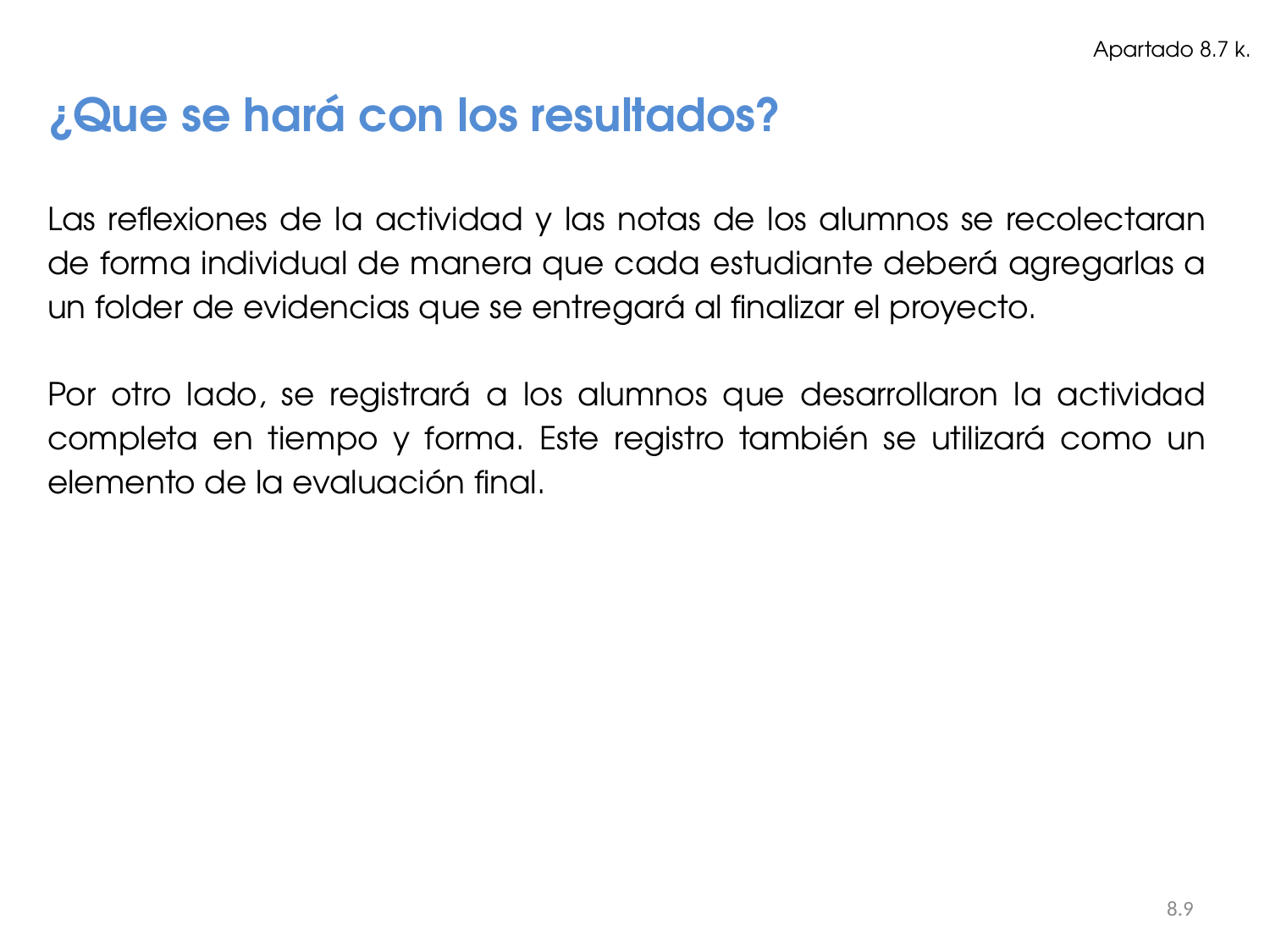

Apartado 8.7 k.
¿Que se hará con los resultados?

Las reflexiones de la actividad y las notas de los alumnos se recolectaran de forma individual de manera que cada estudiante deberá agregarlas a un folder de evidencias que se entregará al finalizar el proyecto.

Por otro lado, se registrará a los alumnos que desarrollaron la actividad completa en tiempo y forma. Este registro también se utilizará como un elemento de la evaluación final.
8.9